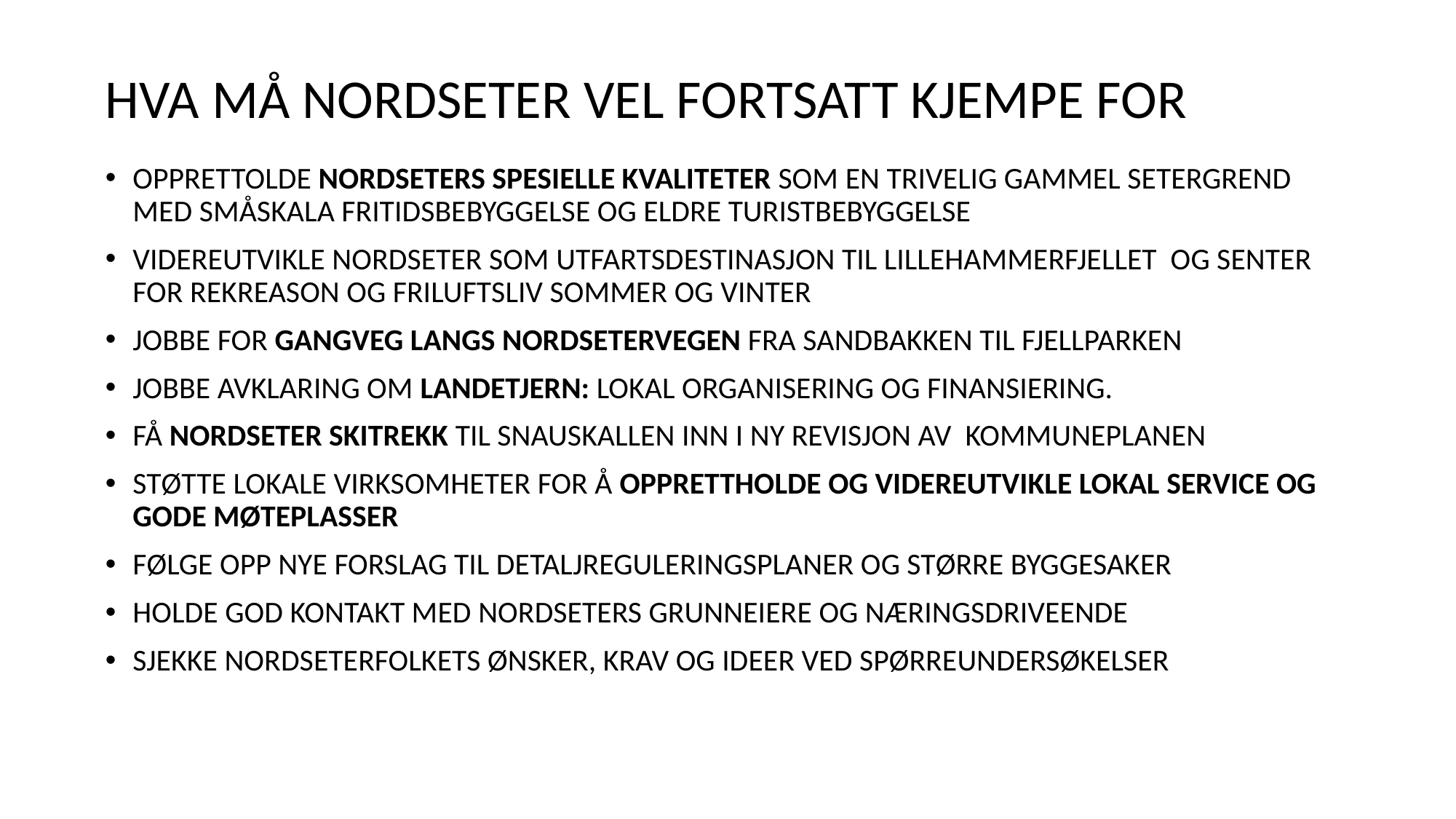

# HVA MÅ NORDSETER VEL FORTSATT KJEMPE FOR
OPPRETTOLDE NORDSETERS SPESIELLE KVALITETER SOM EN TRIVELIG GAMMEL SETERGREND MED SMÅSKALA FRITIDSBEBYGGELSE OG ELDRE TURISTBEBYGGELSE
VIDEREUTVIKLE NORDSETER SOM UTFARTSDESTINASJON TIL LILLEHAMMERFJELLET  OG SENTER FOR REKREASON OG FRILUFTSLIV SOMMER OG VINTER
JOBBE FOR GANGVEG LANGS NORDSETERVEGEN FRA SANDBAKKEN TIL FJELLPARKEN
JOBBE AVKLARING OM LANDETJERN: LOKAL ORGANISERING OG FINANSIERING.
FÅ NORDSETER SKITREKK TIL SNAUSKALLEN INN I NY REVISJON AV  KOMMUNEPLANEN
STØTTE LOKALE VIRKSOMHETER FOR Å OPPRETTHOLDE OG VIDEREUTVIKLE LOKAL SERVICE OG GODE MØTEPLASSER
FØLGE OPP NYE FORSLAG TIL DETALJREGULERINGSPLANER OG STØRRE BYGGESAKER
HOLDE GOD KONTAKT MED NORDSETERS GRUNNEIERE OG NÆRINGSDRIVEENDE
SJEKKE NORDSETERFOLKETS ØNSKER, KRAV OG IDEER VED SPØRREUNDERSØKELSER